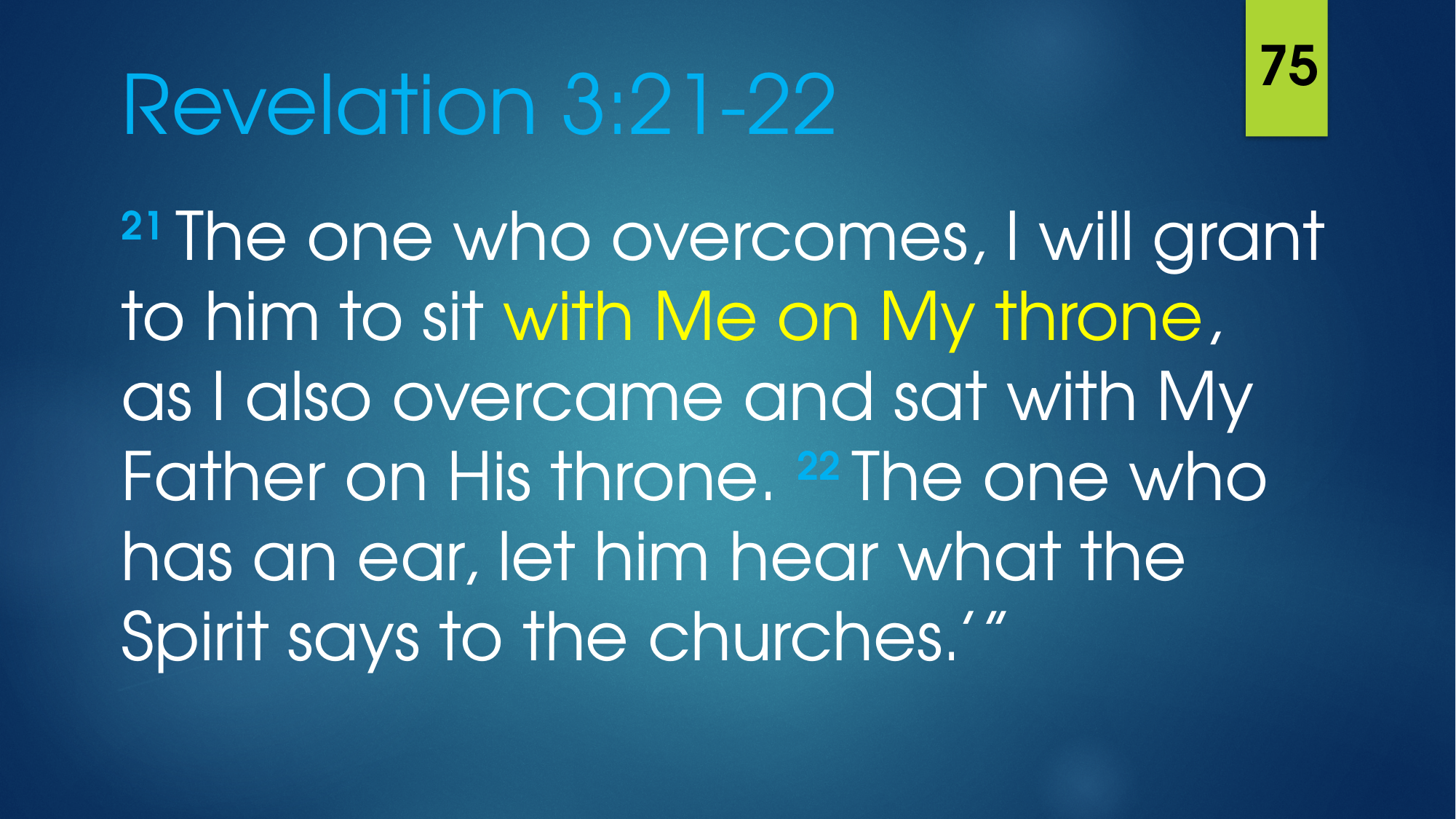

75
Revelation 3:21-22
21 The one who overcomes, I will grant to him to sit with Me on My throne, as I also overcame and sat with My Father on His throne. 22 The one who has an ear, let him hear what the Spirit says to the churches.’”